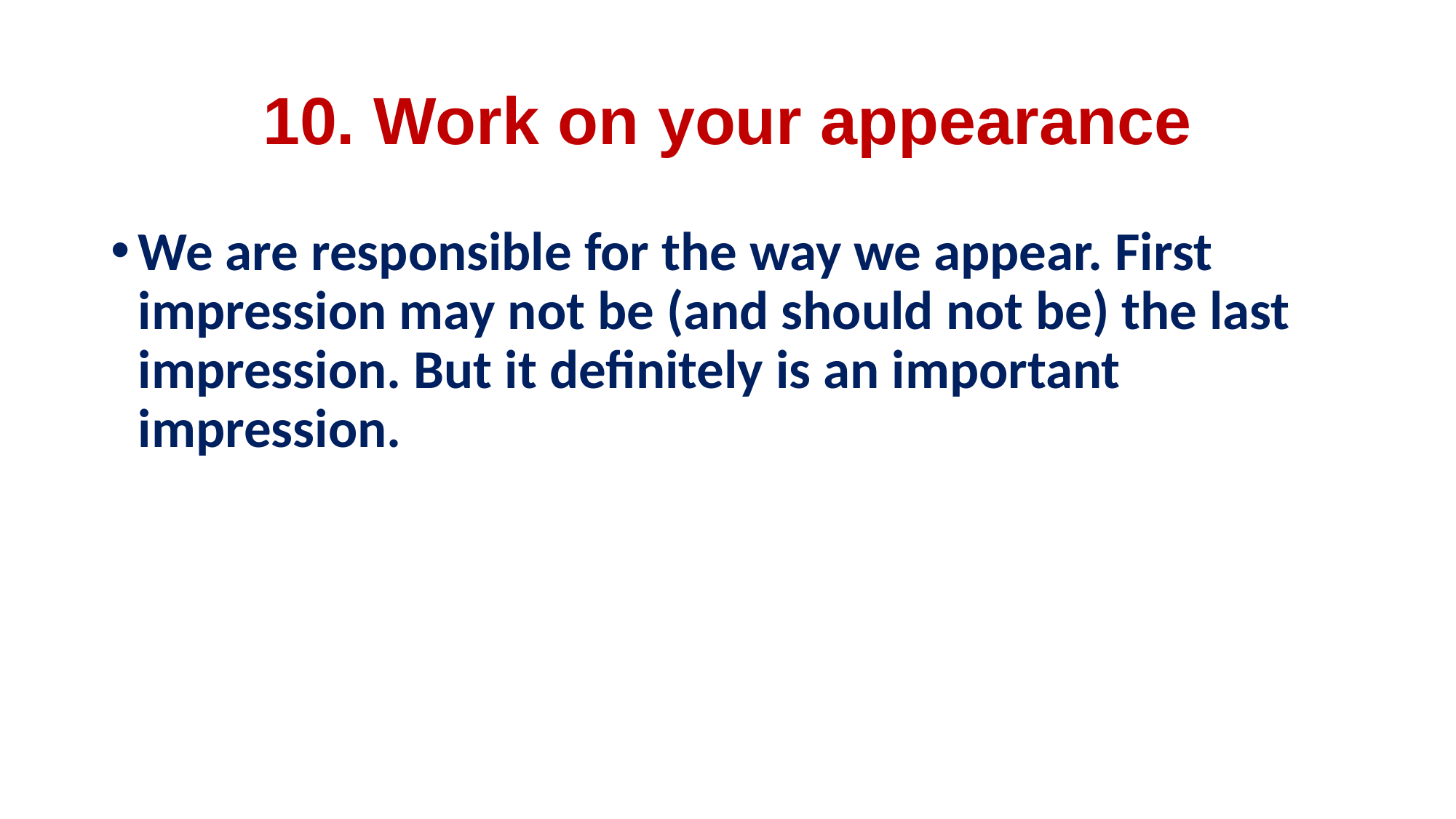

# 10. Work on your appearance
We are responsible for the way we appear. First impression may not be (and should not be) the last impression. But it definitely is an important impression.